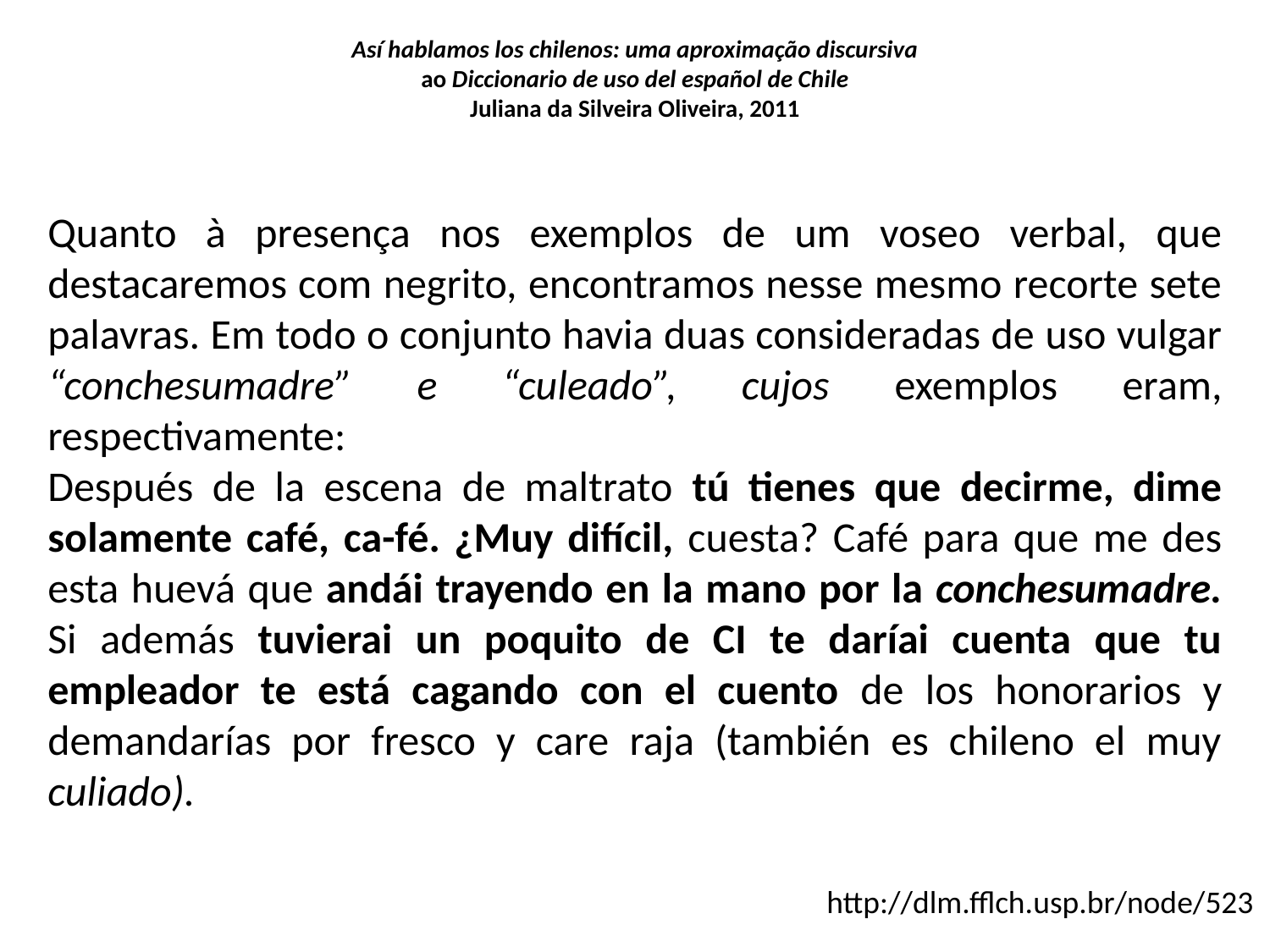

# Así hablamos los chilenos: uma aproximação discursiva ao Diccionario de uso del español de Chile Juliana da Silveira Oliveira, 2011

Quanto à presença nos exemplos de um voseo verbal, que destacaremos com negrito, encontramos nesse mesmo recorte sete palavras. Em todo o conjunto havia duas consideradas de uso vulgar “conchesumadre” e “culeado”, cujos exemplos eram, respectivamente:
Después de la escena de maltrato tú tienes que decirme, dime solamente café, ca-fé. ¿Muy difícil, cuesta? Café para que me des esta huevá que andái trayendo en la mano por la conchesumadre. Si además tuvierai un poquito de CI te daríai cuenta que tu empleador te está cagando con el cuento de los honorarios y demandarías por fresco y care raja (también es chileno el muy culiado).
http://dlm.fflch.usp.br/node/523